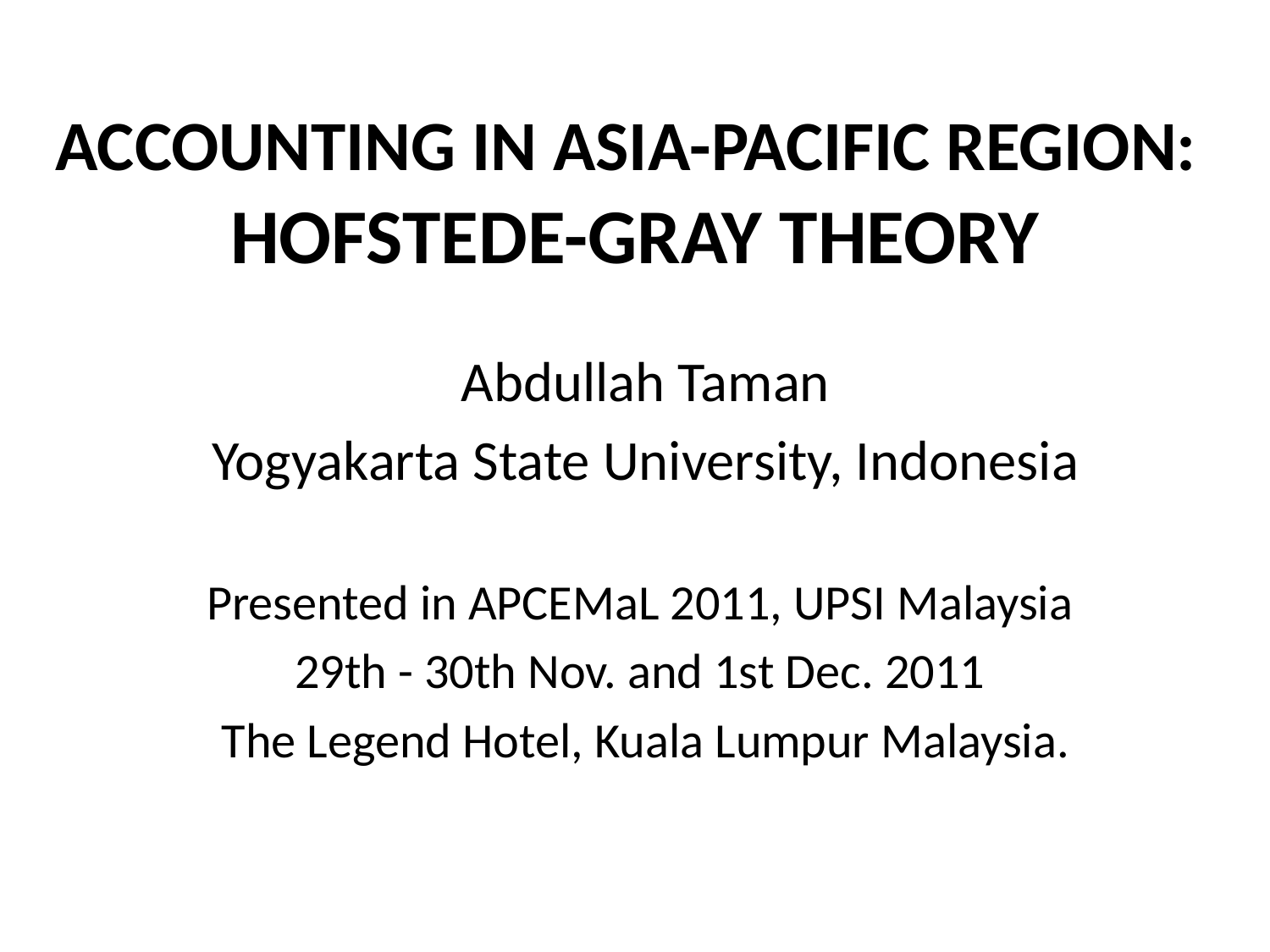

# ACCOUNTING IN ASIA-PACIFIC REGION: HOFSTEDE-GRAY THEORY
Abdullah Taman
Yogyakarta State University, Indonesia

Presented in APCEMaL 2011, UPSI Malaysia
29th - 30th Nov. and 1st Dec. 2011
The Legend Hotel, Kuala Lumpur Malaysia.